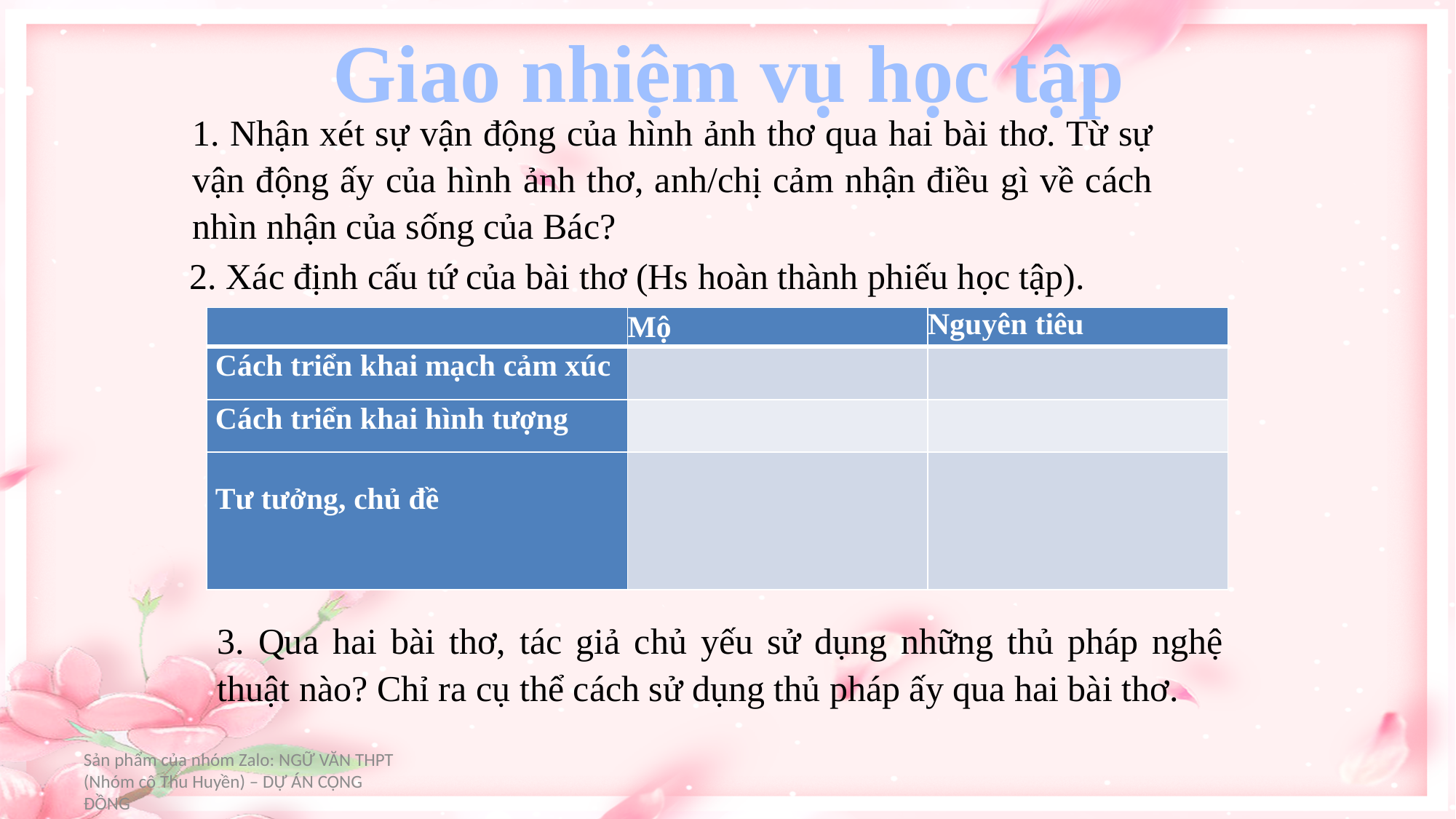

Giao nhiệm vụ học tập
1. Nhận xét sự vận động của hình ảnh thơ qua hai bài thơ. Từ sự vận động ấy của hình ảnh thơ, anh/chị cảm nhận điều gì về cách nhìn nhận của sống của Bác?
2. Xác định cấu tứ của bài thơ (Hs hoàn thành phiếu học tập).
|  | Mộ | Nguyên tiêu |
| --- | --- | --- |
| Cách triển khai mạch cảm xúc |  |  |
| Cách triển khai hình tượng |  |  |
| Tư tưởng, chủ đề |  |  |
3. Qua hai bài thơ, tác giả chủ yếu sử dụng những thủ pháp nghệ thuật nào? Chỉ ra cụ thể cách sử dụng thủ pháp ấy qua hai bài thơ.
Sản phẩm của nhóm Zalo: NGỮ VĂN THPT (Nhóm cô Thu Huyền) – DỰ ÁN CỘNG ĐỒNG